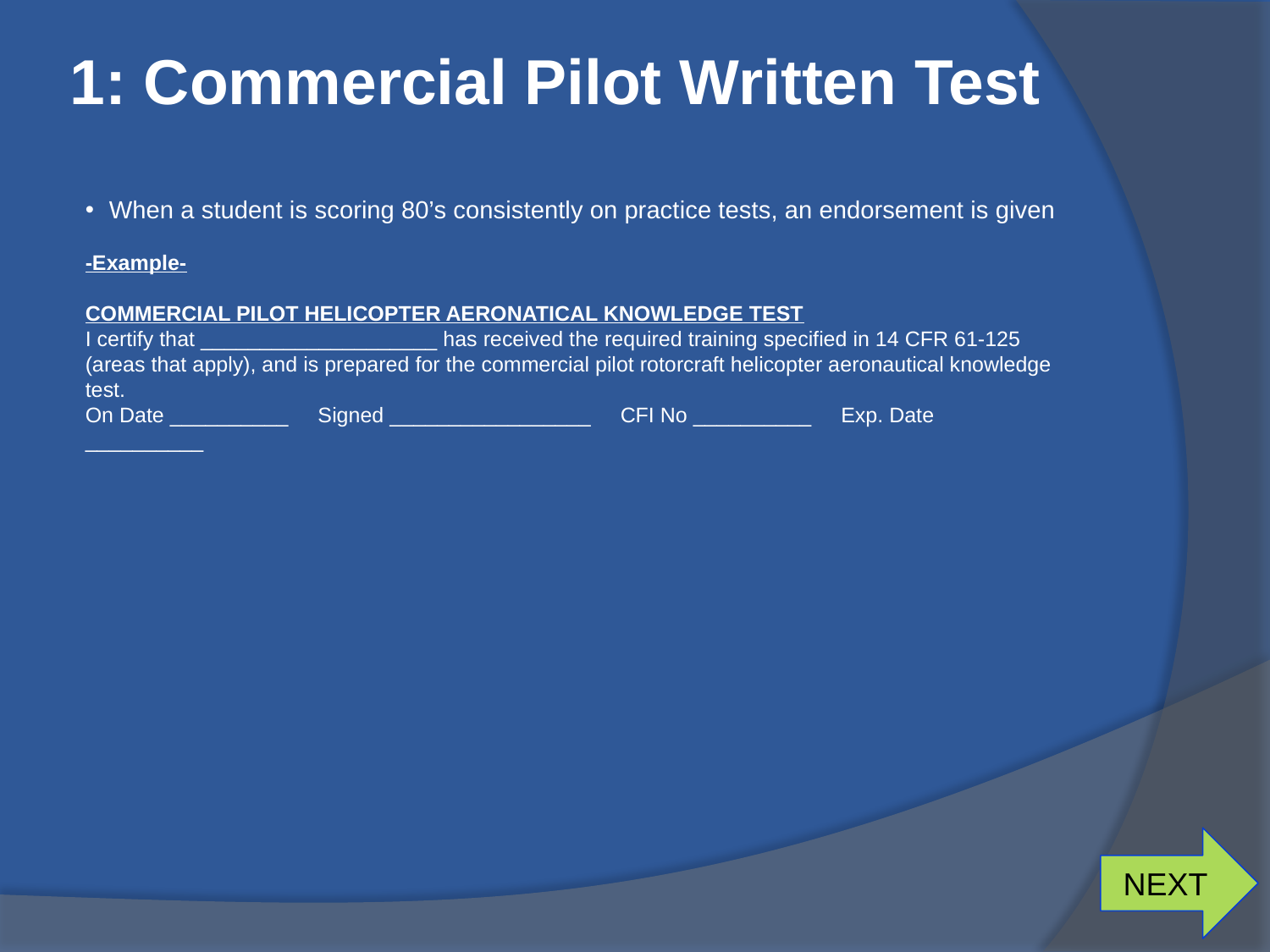

# 1: Commercial Pilot Written Test

When a student is scoring 80’s consistently on practice tests, an endorsement is given

-Example-

COMMERCIAL PILOT HELICOPTER AERONATICAL KNOWLEDGE TEST
I certify that ____________________ has received the required training specified in 14 CFR 61-125 (areas that apply), and is prepared for the commercial pilot rotorcraft helicopter aeronautical knowledge test.
On Date __________     Signed _________________     CFI No __________     Exp. Date __________

NEXT